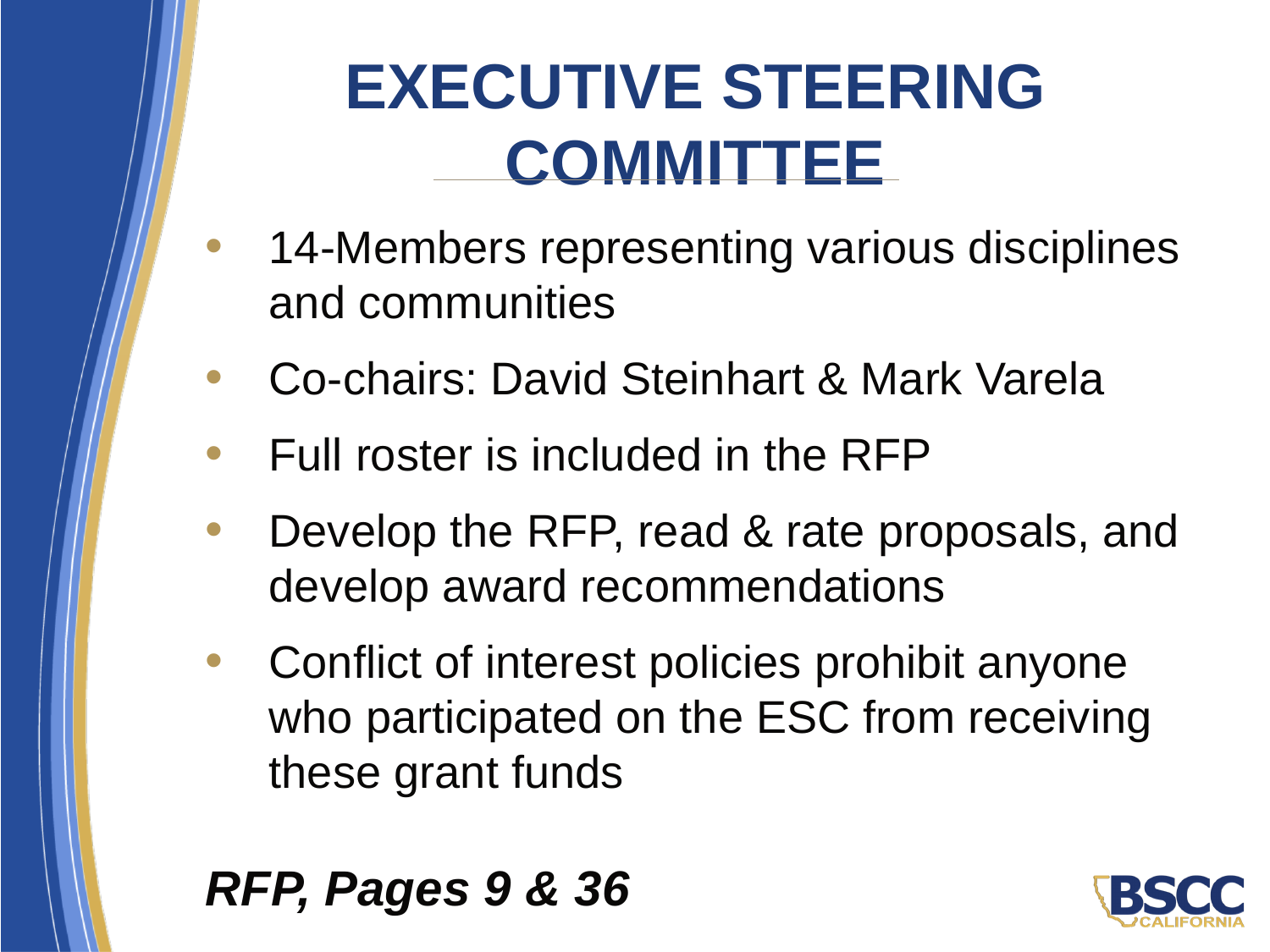

# Executive Steering Committee
14-Members representing various disciplines and communities

Co-chairs: David Steinhart & Mark Varela

Full roster is included in the RFP

Develop the RFP, read & rate proposals, and develop award recommendations

Conflict of interest policies prohibit anyone who participated on the ESC from receiving these grant funds

RFP, Pages 9 & 36